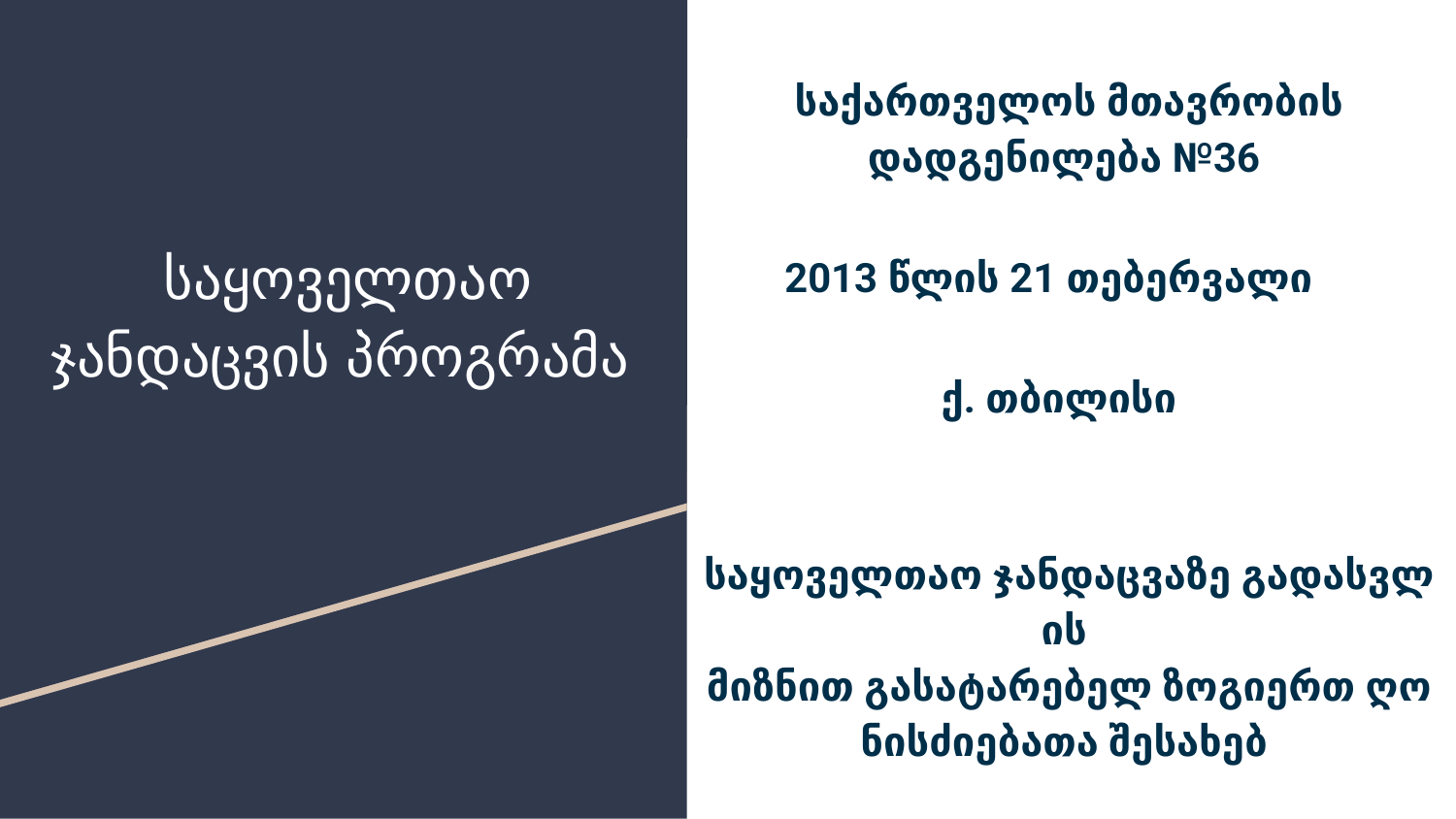

საქართველოს მთავრობის დადგენილება №36
2013 წლის 21 თებერვალი
ქ. თბილისი
 საყოველთაო ჯანდაცვაზე გადასვლის 
მიზნით გასატარებელ ზოგიერთ ღონისძიებათა შესახებ
# საყოველთაო ჯანდაცვის პროგრამა